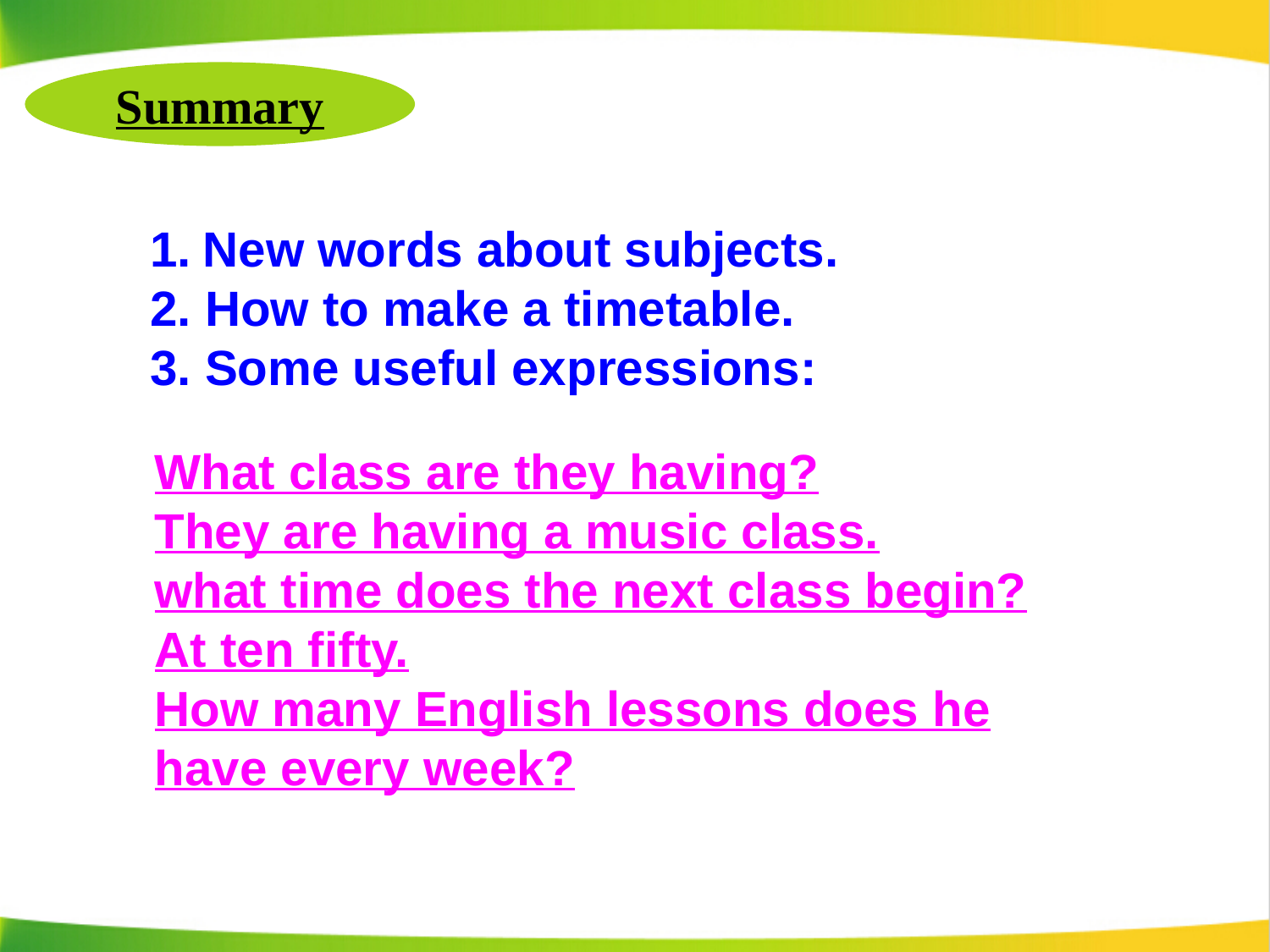

Summary

New words about subjects.
2. How to make a timetable.
3. Some useful expressions:

What class are they having?
They are having a music class.
what time does the next class begin?
At ten fifty.
How many English lessons does he have every week?